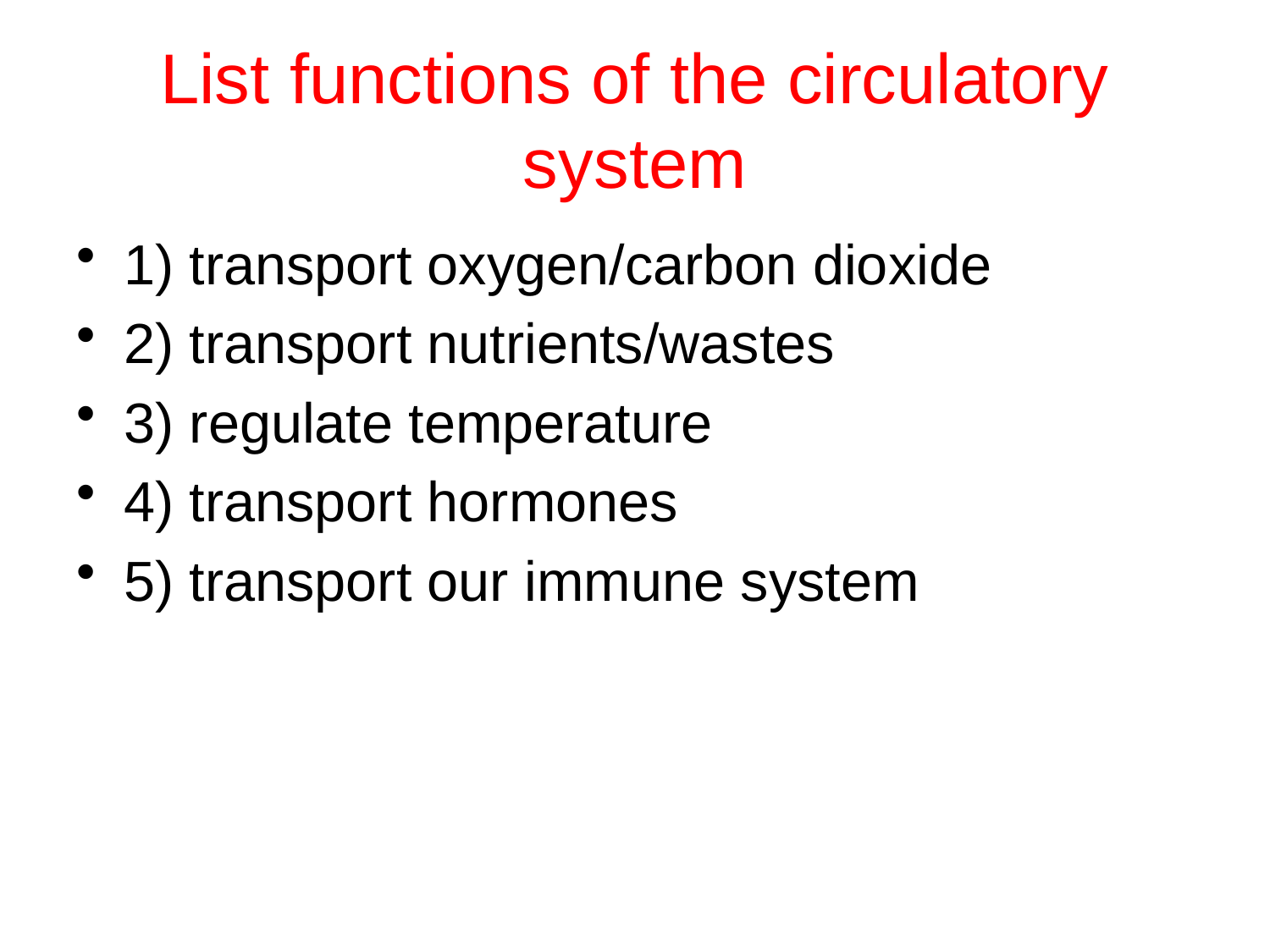

# List functions of the circulatory system
1) transport oxygen/carbon dioxide
2) transport nutrients/wastes
3) regulate temperature
4) transport hormones
5) transport our immune system